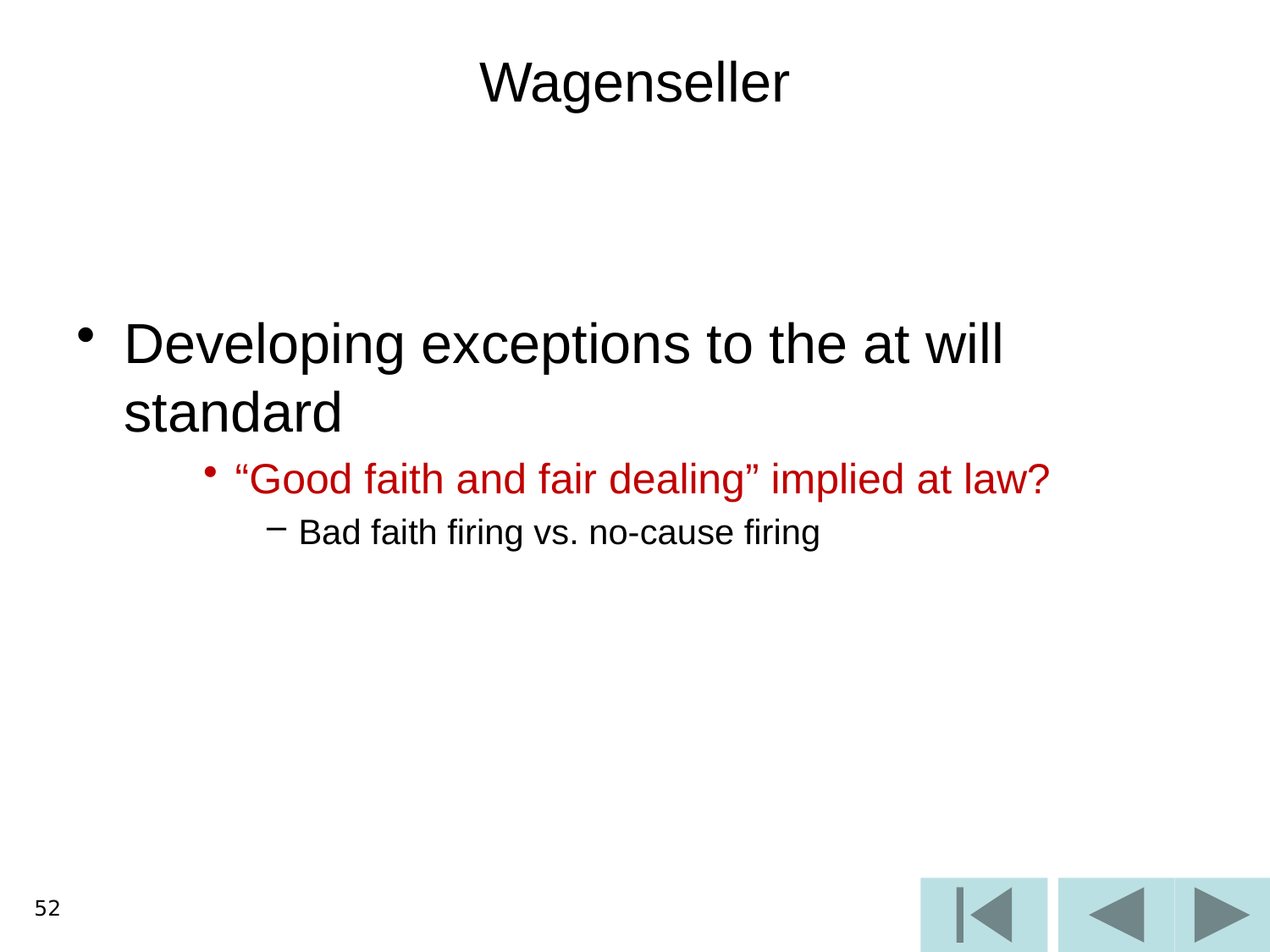

# Wagenseller

Developing exceptions to the at will standard
“Good faith and fair dealing” implied at law?
Bad faith firing vs. no-cause firing
52